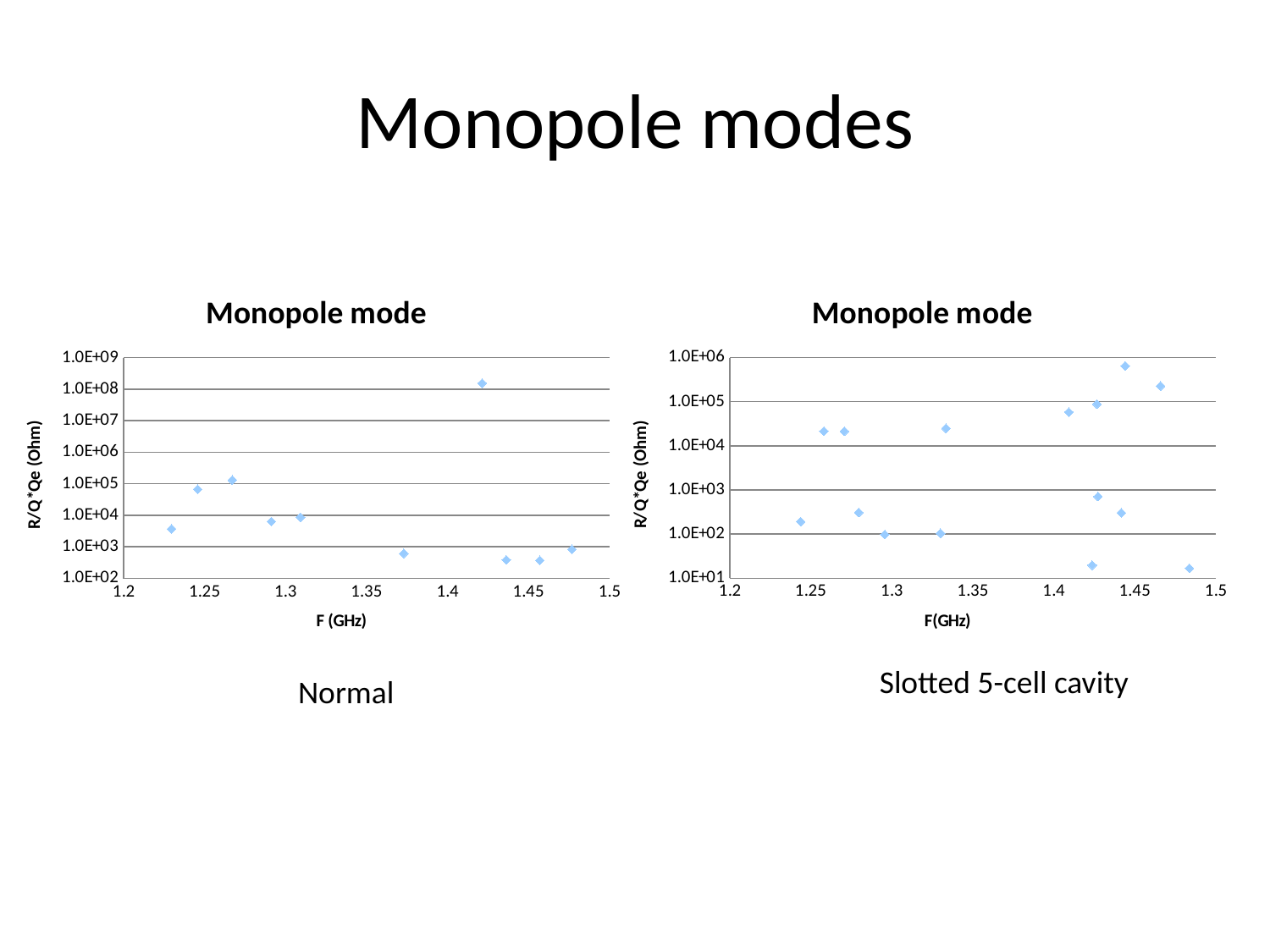

# Monopole modes

### Chart: Monopole mode

| Category |  |
|---|---|

### Chart: Monopole mode

| Category |  |
|---|---|
Slotted 5-cell cavity
Normal